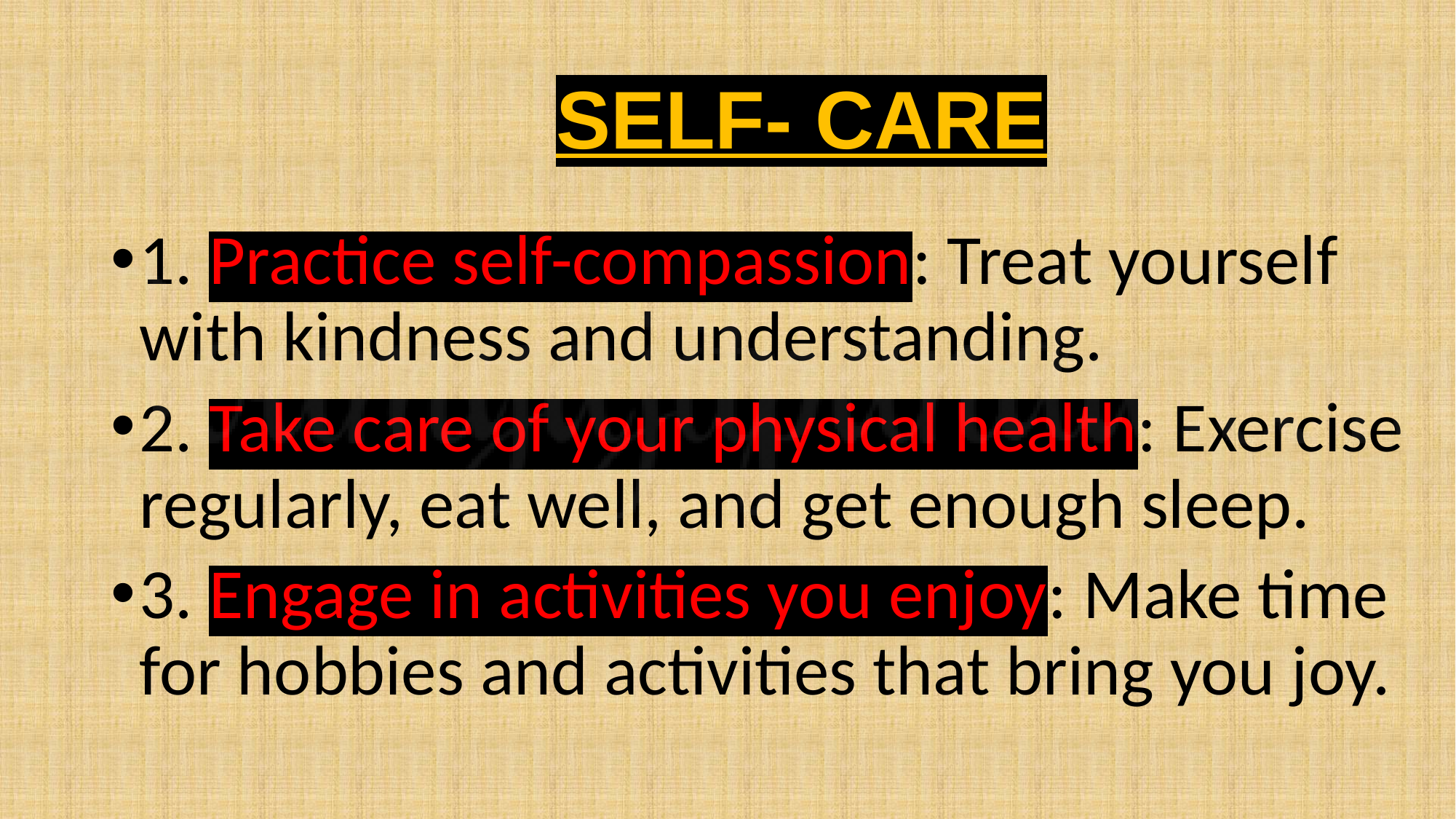

# SELF- CARE
1. Practice self-compassion: Treat yourself with kindness and understanding.
2. Take care of your physical health: Exercise regularly, eat well, and get enough sleep.
3. Engage in activities you enjoy: Make time for hobbies and activities that bring you joy.